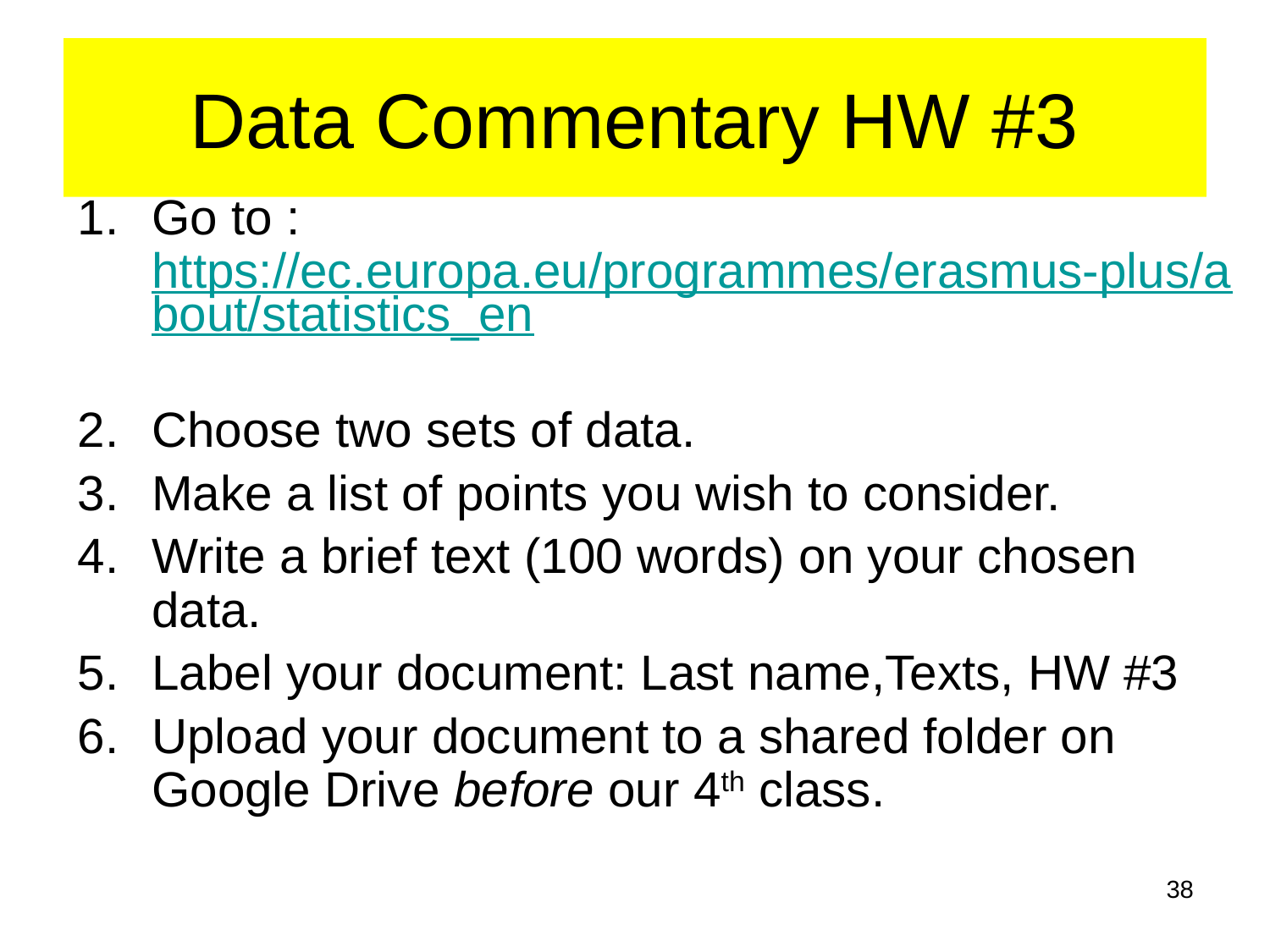

# Data Commentary HW #3
Go to : https://ec.europa.eu/programmes/erasmus-plus/about/statistics_en
Choose two sets of data.
Make a list of points you wish to consider.
Write a brief text (100 words) on your chosen data.
Label your document: Last name,Texts, HW #3
Upload your document to a shared folder on Google Drive before our 4th class.
38